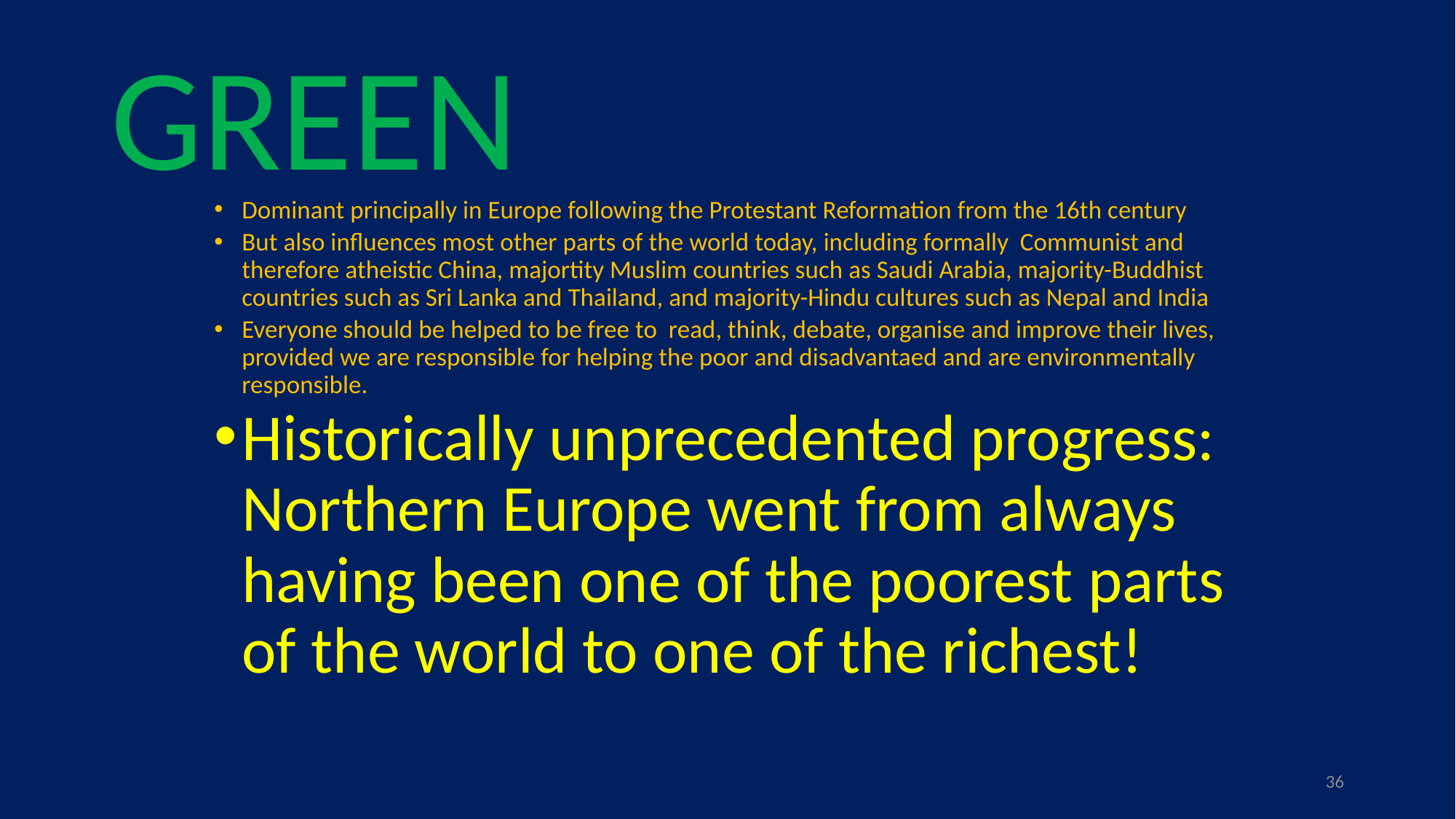

# GREEN
Dominant principally in Europe following the Protestant Reformation from the 16th century
But also influences most other parts of the world today, including formally  Communist and therefore atheistic China, majortity Muslim countries such as Saudi Arabia, majority-Buddhist countries such as Sri Lanka and Thailand, and majority-Hindu cultures such as Nepal and India
Everyone should be helped to be free to  read, think, debate, organise and improve their lives, provided we are responsible for helping the poor and disadvantaed and are environmentally responsible.
Historically unprecedented progress: Northern Europe went from always having been one of the poorest parts of the world to one of the richest!

36